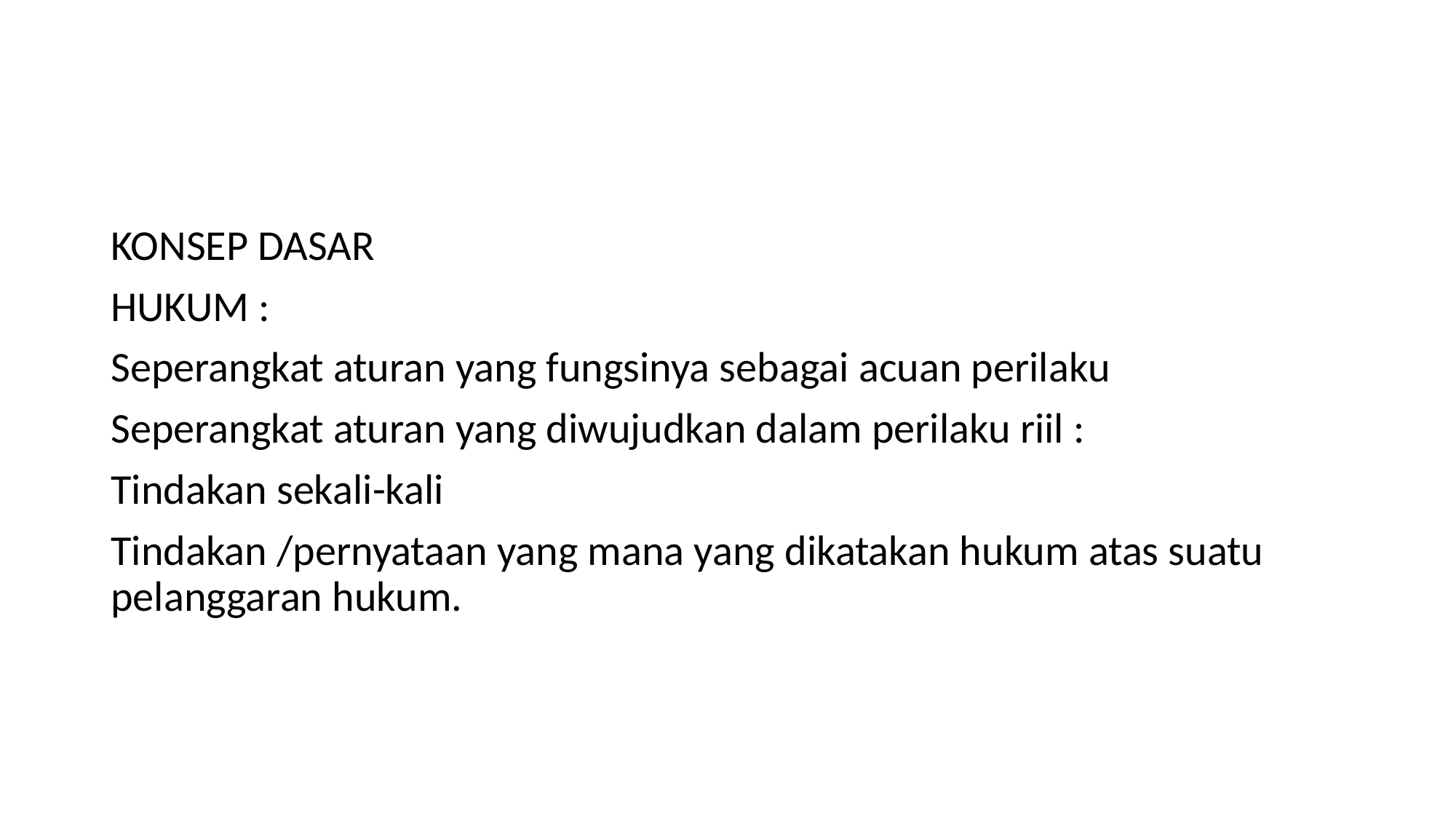

#
KONSEP DASAR
HUKUM :
Seperangkat aturan yang fungsinya sebagai acuan perilaku
Seperangkat aturan yang diwujudkan dalam perilaku riil :
Tindakan sekali-kali
Tindakan /pernyataan yang mana yang dikatakan hukum atas suatu pelanggaran hukum.